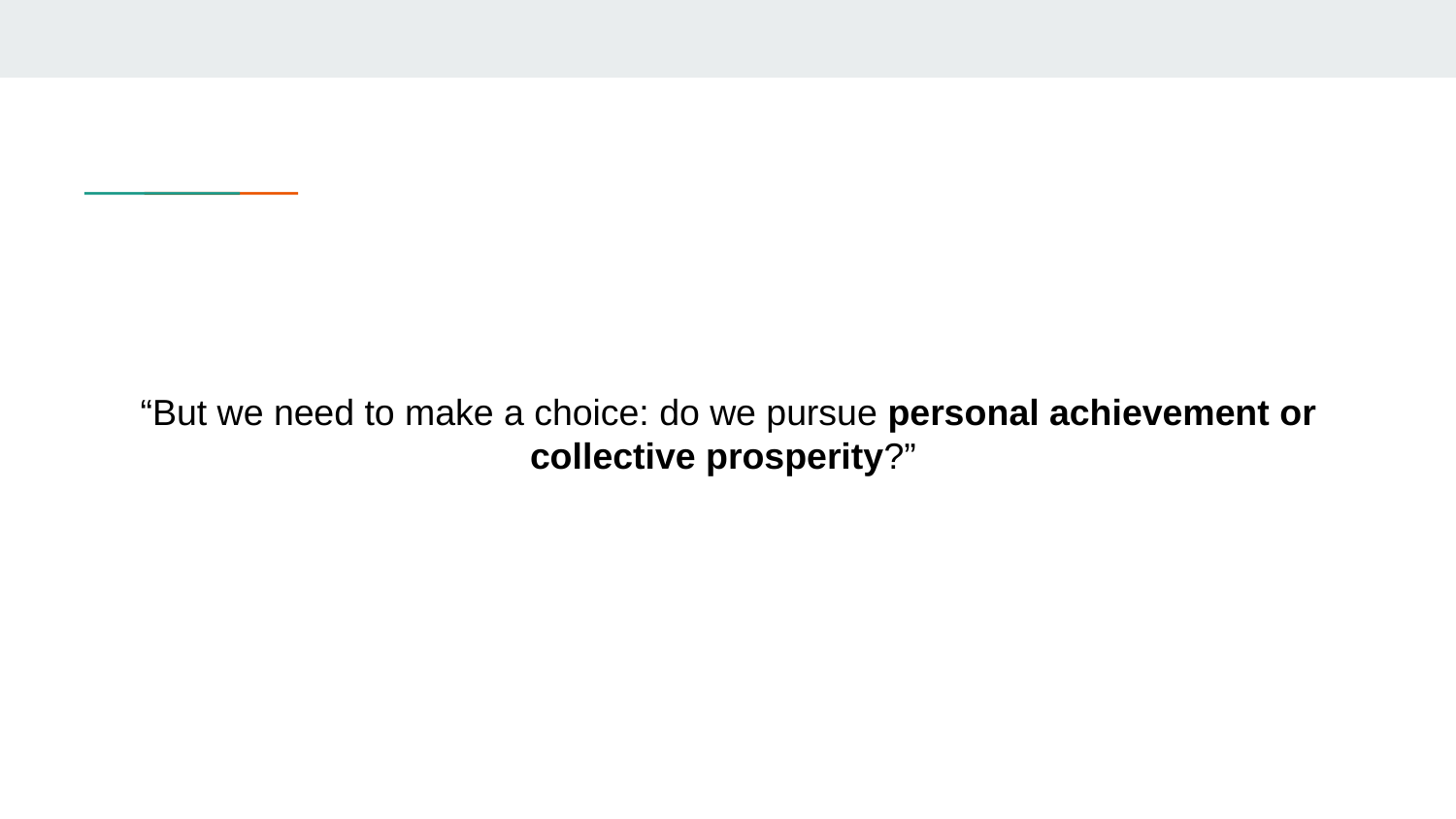

“But we need to make a choice: do we pursue personal achievement or collective prosperity?”